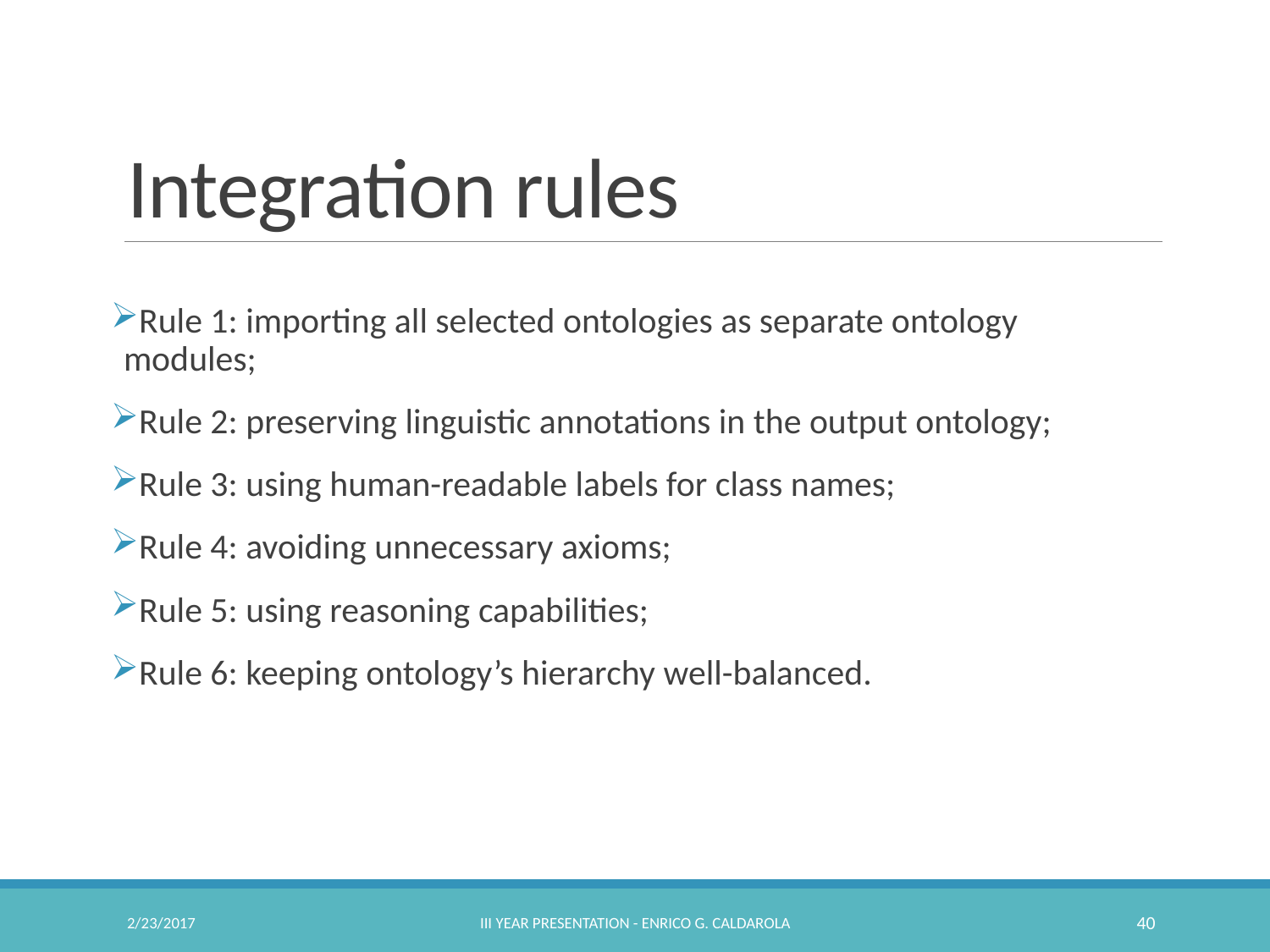

# Integration rules
Rule 1: importing all selected ontologies as separate ontology modules;
Rule 2: preserving linguistic annotations in the output ontology;
Rule 3: using human-readable labels for class names;
Rule 4: avoiding unnecessary axioms;
Rule 5: using reasoning capabilities;
Rule 6: keeping ontology’s hierarchy well-balanced.
2/23/2017
III Year Presentation - Enrico G. Caldarola
40